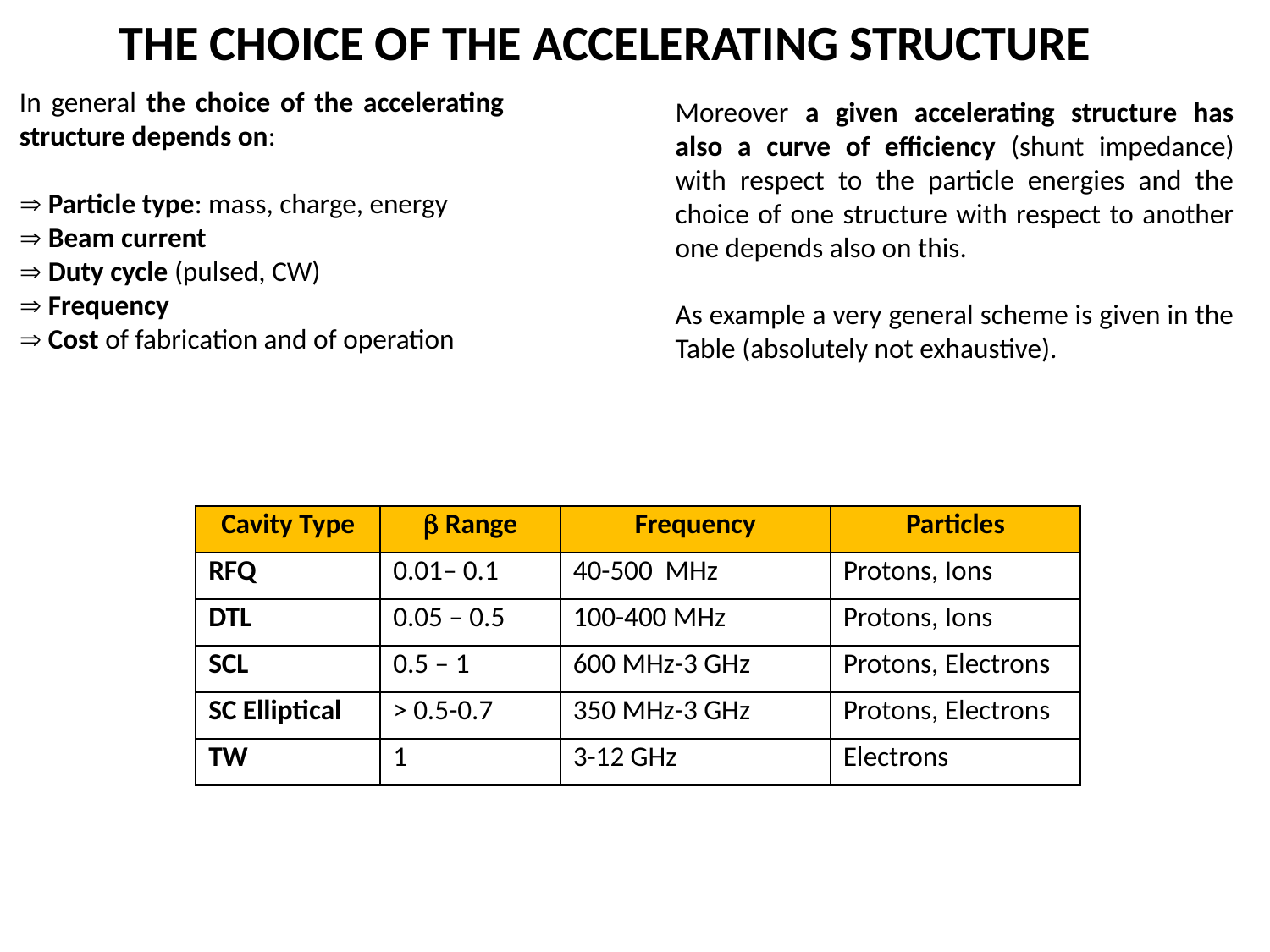

THE CHOICE OF THE ACCELERATING STRUCTURE
In general the choice of the accelerating structure depends on:

⇒ Particle type: mass, charge, energy
⇒ Beam current
⇒ Duty cycle (pulsed, CW)
⇒ Frequency
⇒ Cost of fabrication and of operation
Moreover a given accelerating structure has also a curve of efficiency (shunt impedance) with respect to the particle energies and the choice of one structure with respect to another one depends also on this.

As example a very general scheme is given in the Table (absolutely not exhaustive).

| Cavity Type | β Range | Frequency | Particles |
| --- | --- | --- | --- |
| RFQ | 0.01– 0.1 | 40-500 MHz | Protons, Ions |
| DTL | 0.05 – 0.5 | 100-400 MHz | Protons, Ions |
| SCL | 0.5 – 1 | 600 MHz-3 GHz | Protons, Electrons |
| SC Elliptical | > 0.5-0.7 | 350 MHz-3 GHz | Protons, Electrons |
| TW | 1 | 3-12 GHz | Electrons |